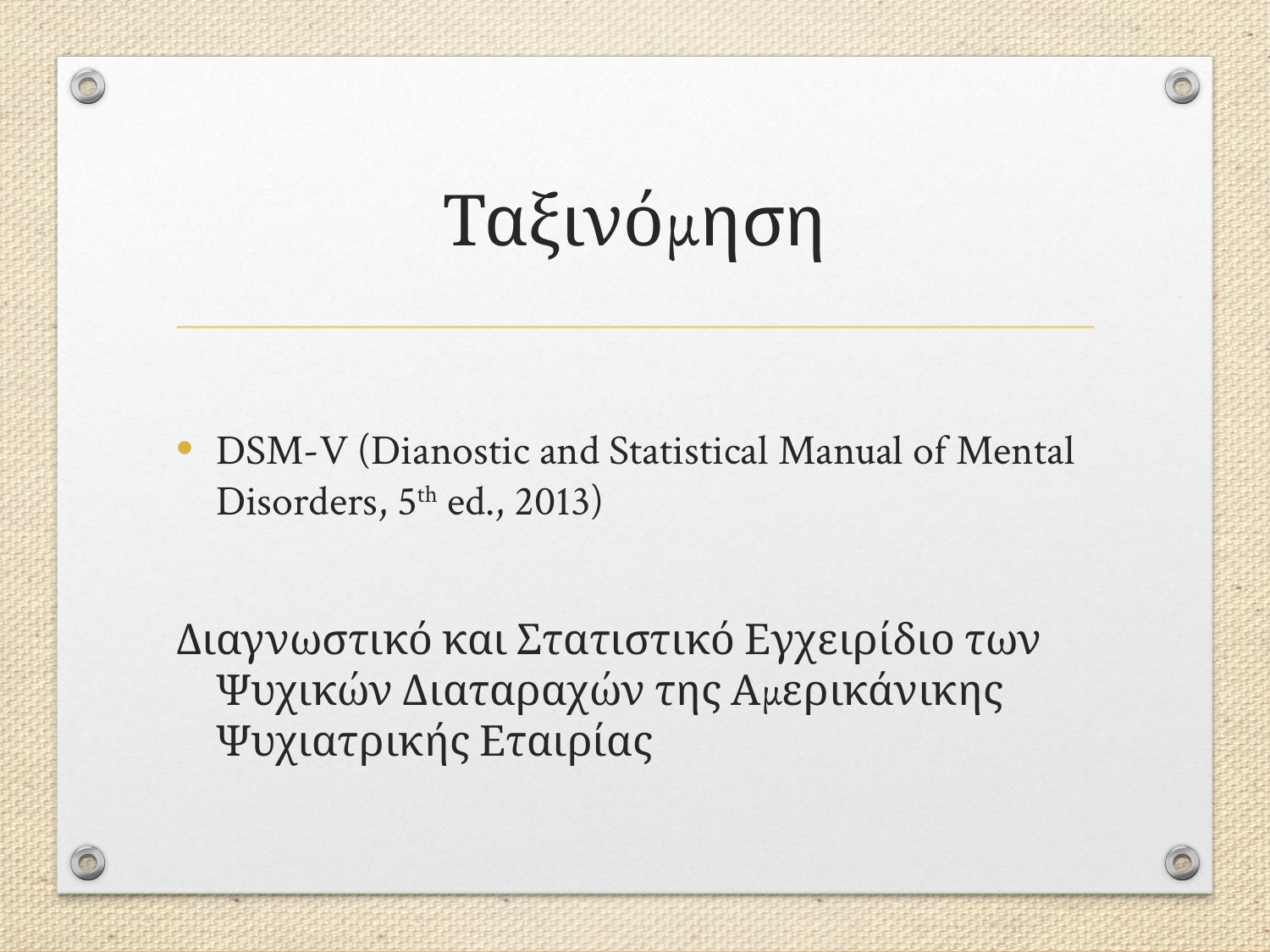

# Ταξινόμηση

DSM-V (Dianostic and Statistical Manual of Mental Disorders, 5th ed., 2013)

Διαγνωστικό και Στατιστικό Εγχειρίδιο των Ψυχικών Διαταραχών της Αμερικάνικης Ψυχιατρικής Εταιρίας